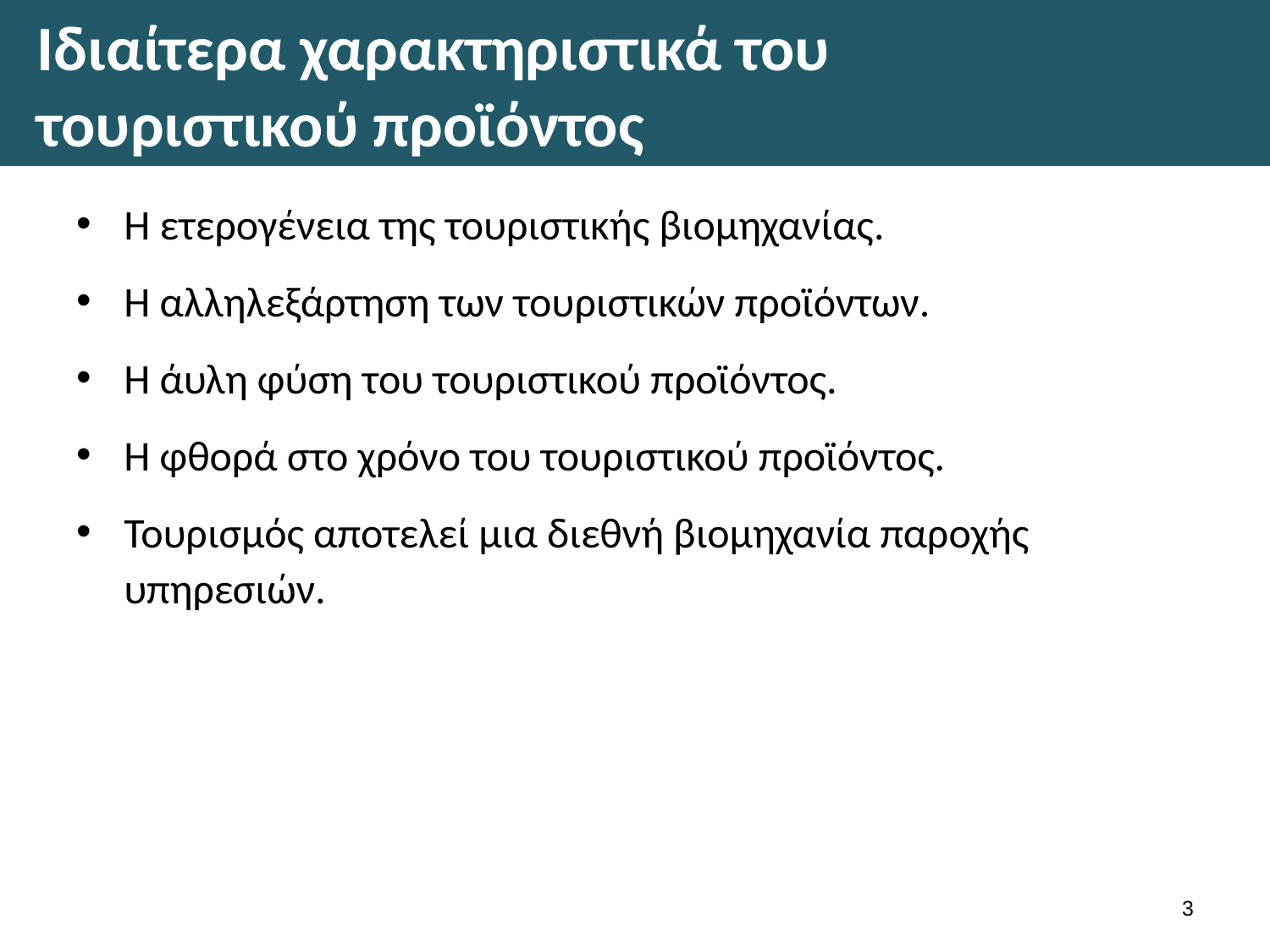

# Ιδιαίτερα χαρακτηριστικά του τουριστικού προϊόντος
Η ετερογένεια της τουριστικής βιομηχανίας.
Η αλληλεξάρτηση των τουριστικών προϊόντων.
Η άυλη φύση του τουριστικού προϊόντος.
Η φθορά στο χρόνο του τουριστικού προϊόντος.
Τουρισμός αποτελεί μια διεθνή βιομηχανία παροχής   υπηρεσιών.

3